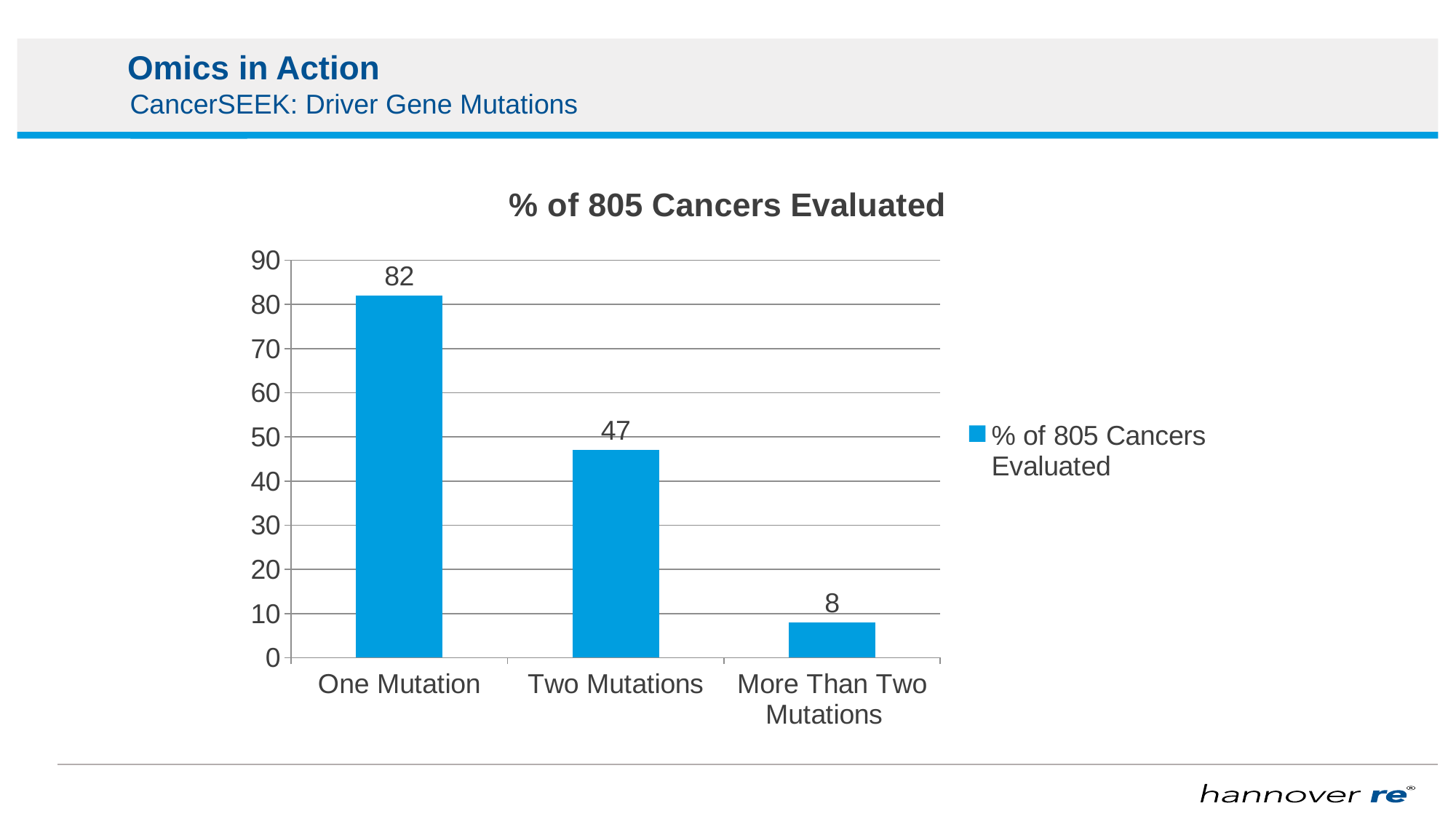

# Omics in Action
CancerSEEK: Driver Gene Mutations

### Chart:

| Category | % of 805 Cancers Evaluated |
|---|---|
| One Mutation | 82.0 |
| Two Mutations | 47.0 |
| More Than Two Mutations   | 8.0 |